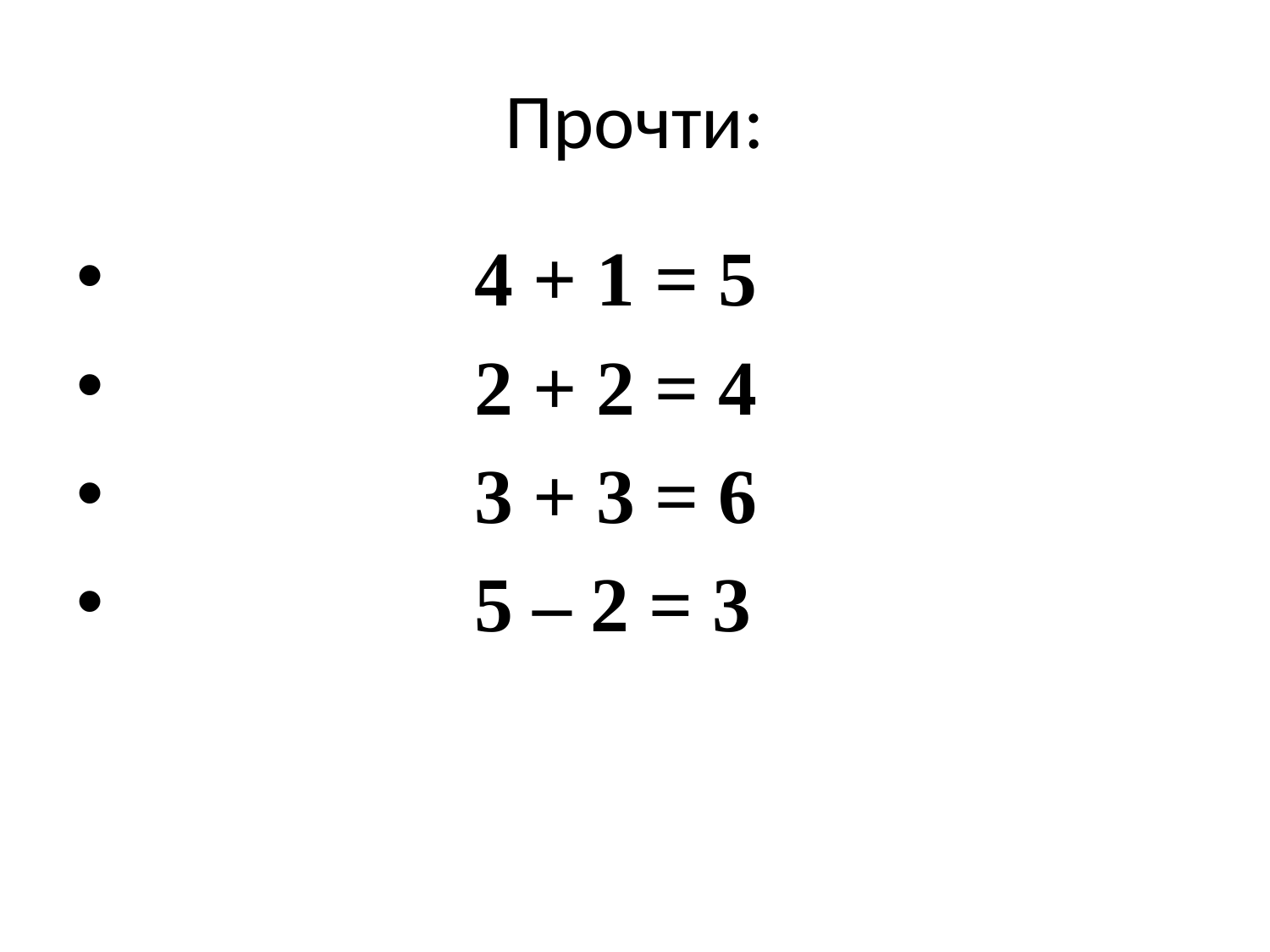

# Прочти:
                  4 + 1 = 5
                  2 + 2 = 4
                  3 + 3 = 6
                  5 – 2 = 3